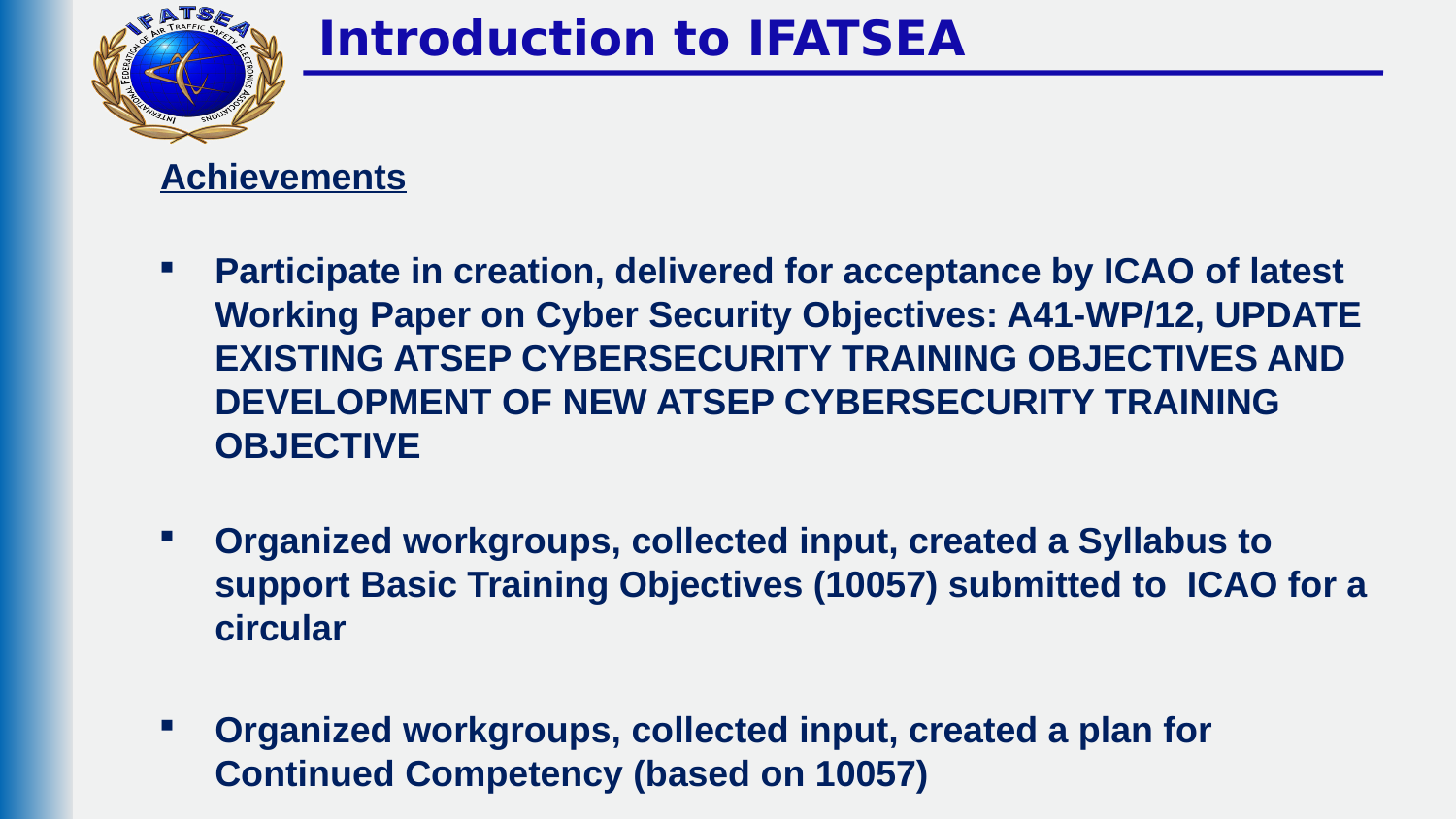

# Introduction to IFATSEA
Achievements

Participate in creation, delivered for acceptance by ICAO of latest Working Paper on Cyber Security Objectives: A41-WP/12, UPDATE EXISTING ATSEP CYBERSECURITY TRAINING OBJECTIVES AND DEVELOPMENT OF NEW ATSEP CYBERSECURITY TRAINING OBJECTIVE

Organized workgroups, collected input, created a Syllabus to support Basic Training Objectives (10057) submitted to  ICAO for a circular

Organized workgroups, collected input, created a plan for Continued Competency (based on 10057)